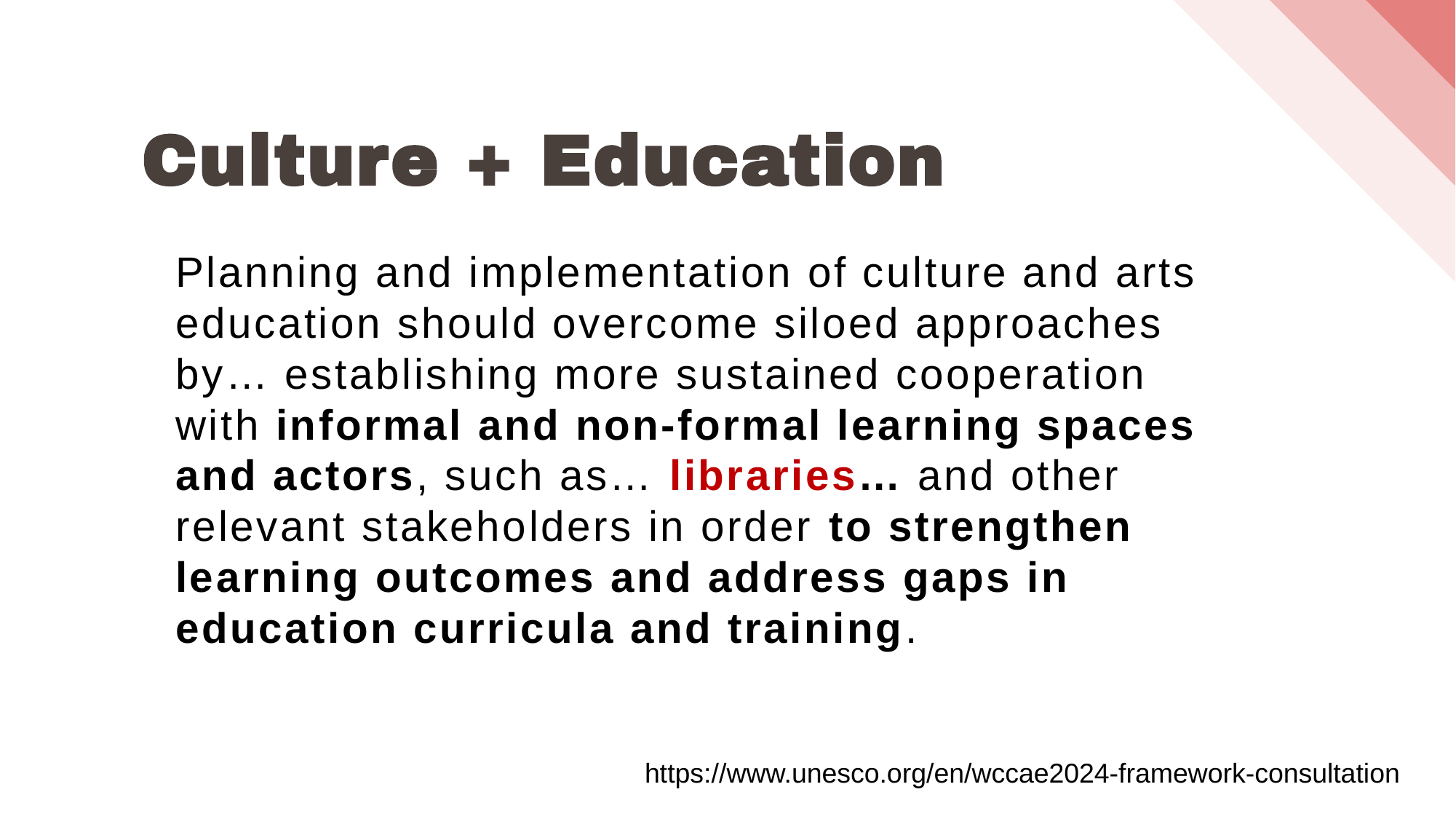

Culture + Education
Planning and implementation of culture and arts education should overcome siloed approaches by… establishing more sustained cooperation with informal and non-formal learning spaces and actors, such as… libraries… and other relevant stakeholders in order to strengthen learning outcomes and address gaps in education curricula and training.

https://www.unesco.org/en/wccae2024-framework-consultation